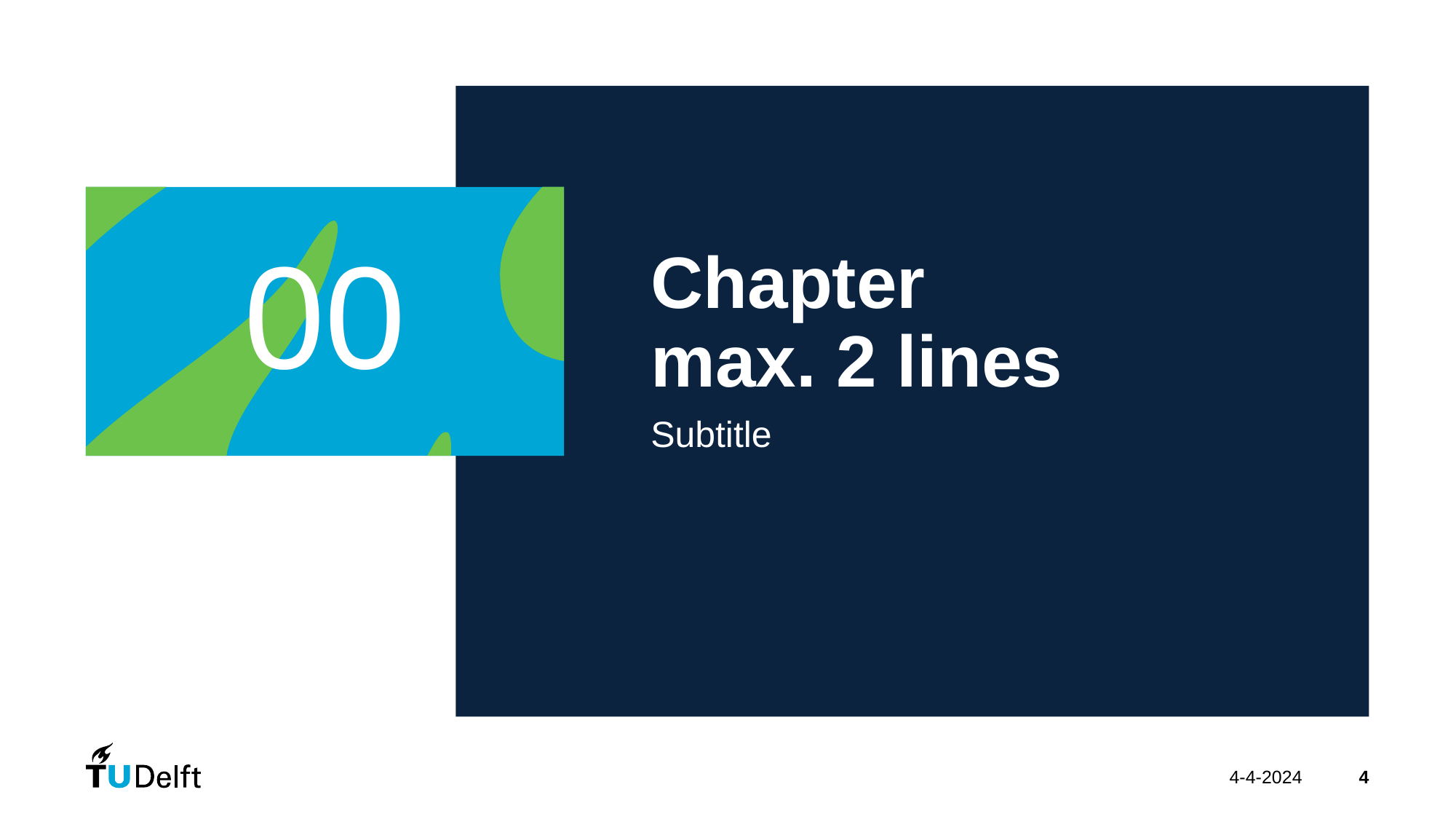

# Chapter | dark mode

Chapter
max. 2 lines
00
Subtitle
4-4-2024
4